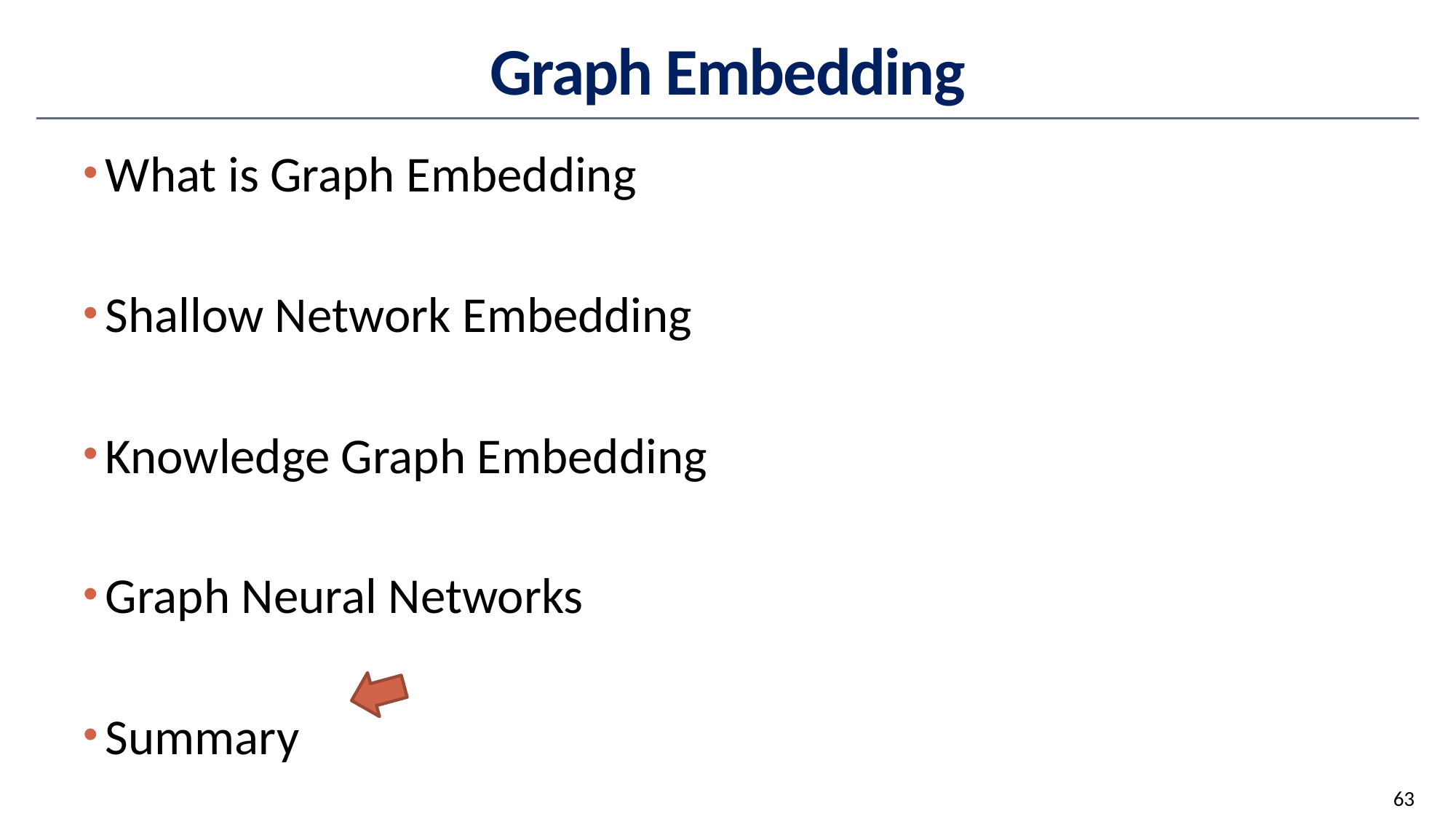

# Graph Embedding
What is Graph Embedding

Shallow Network Embedding

Knowledge Graph Embedding

Graph Neural Networks

Summary

63